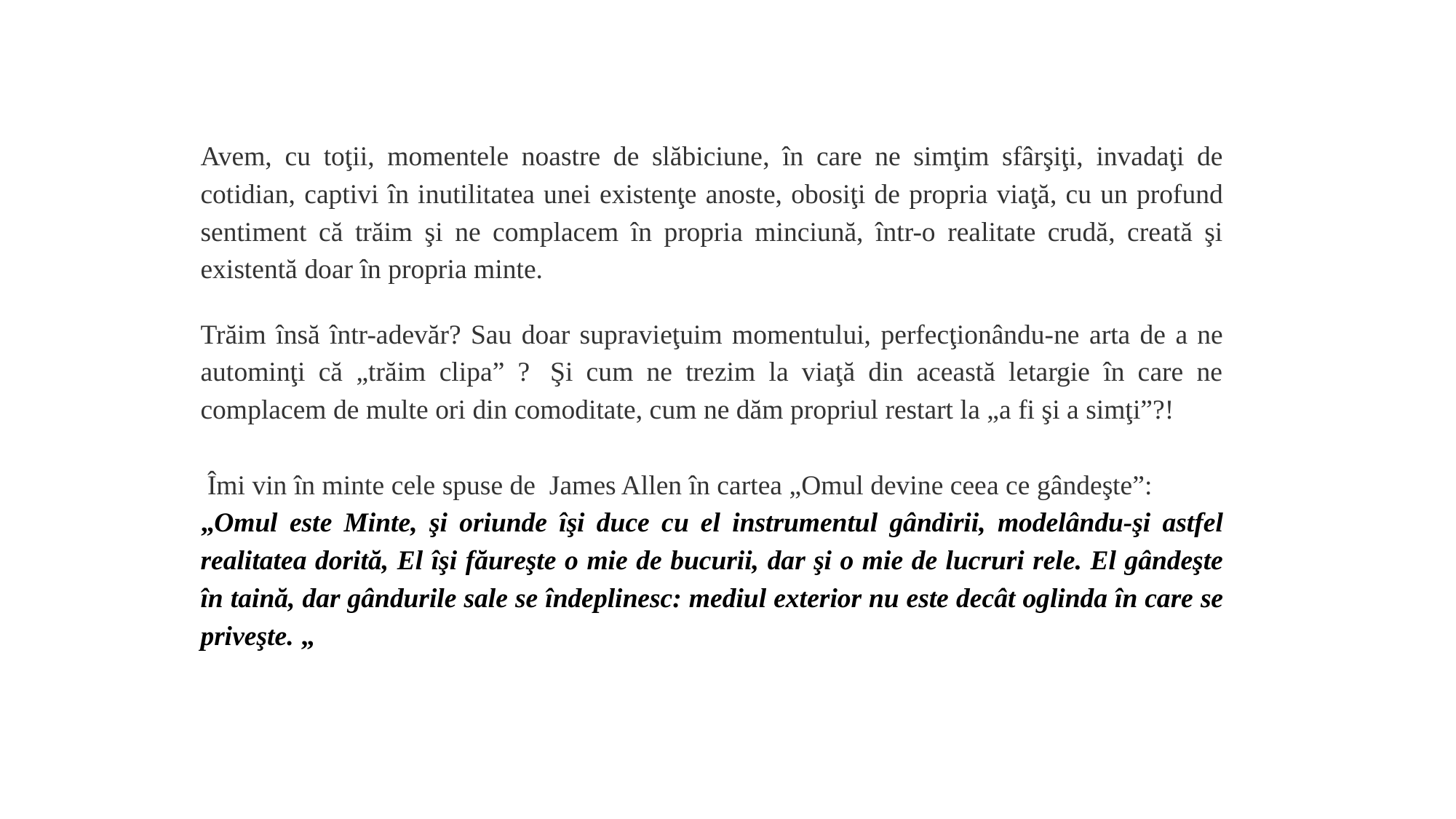

Avem, cu toţii, momentele noastre de slăbiciune, în care ne simţim sfârşiţi, invadaţi de cotidian, captivi în inutilitatea unei existenţe anoste, obosiţi de propria viaţă, cu un profund sentiment că trăim şi ne complacem în propria minciună, într-o realitate crudă, creată şi existentă doar în propria minte.
Trăim însă într-adevăr? Sau doar supravieţuim momentului, perfecţionându-ne arta de a ne autominţi că „trăim clipa” ?  Şi cum ne trezim la viaţă din această letargie în care ne complacem de multe ori din comoditate, cum ne dăm propriul restart la „a fi şi a simţi”?!

 Îmi vin în minte cele spuse de  James Allen în cartea „Omul devine ceea ce gândeşte”:
„Omul este Minte, şi oriunde îşi duce cu el instrumentul gândirii, modelându-şi astfel realitatea dorită, El îşi făureşte o mie de bucurii, dar şi o mie de lucruri rele. El gândeşte în taină, dar gândurile sale se îndeplinesc: mediul exterior nu este decât oglinda în care se priveşte. „